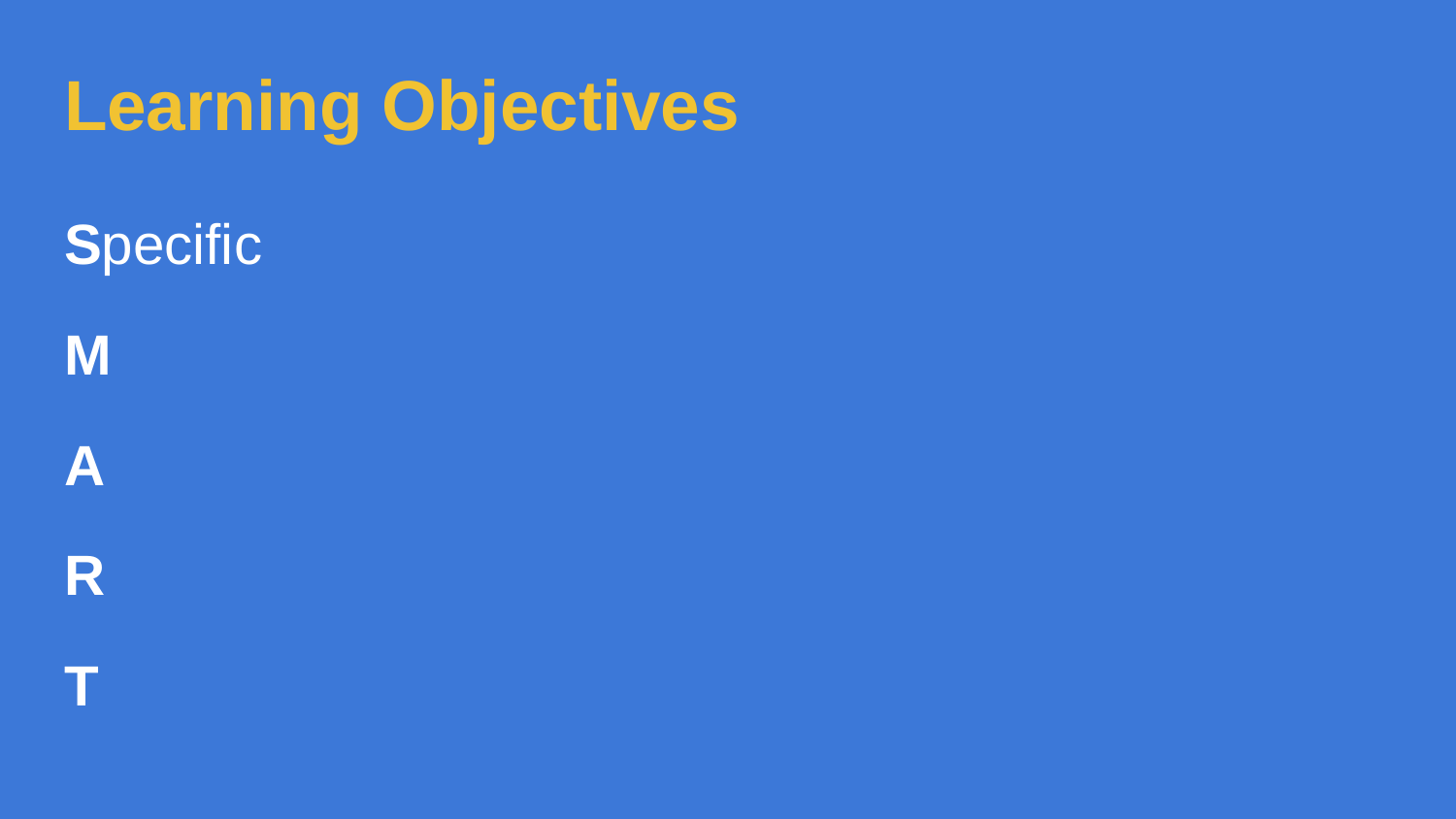

# Learning Objectives
Specific
M
A
R
T